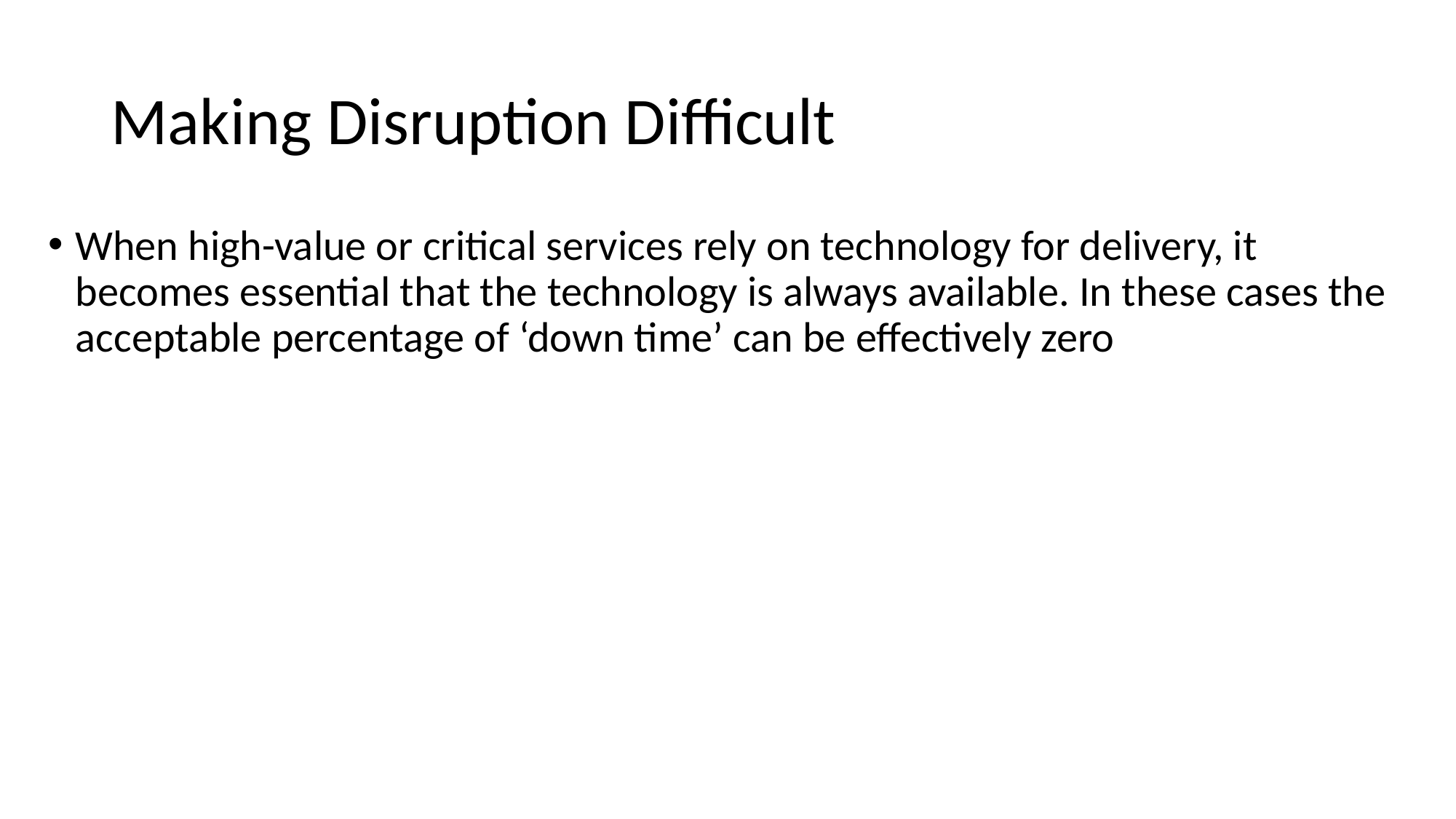

# Making Disruption Difficult
When high-value or critical services rely on technology for delivery, it becomes essential that the technology is always available. In these cases the acceptable percentage of ‘down time’ can be effectively zero